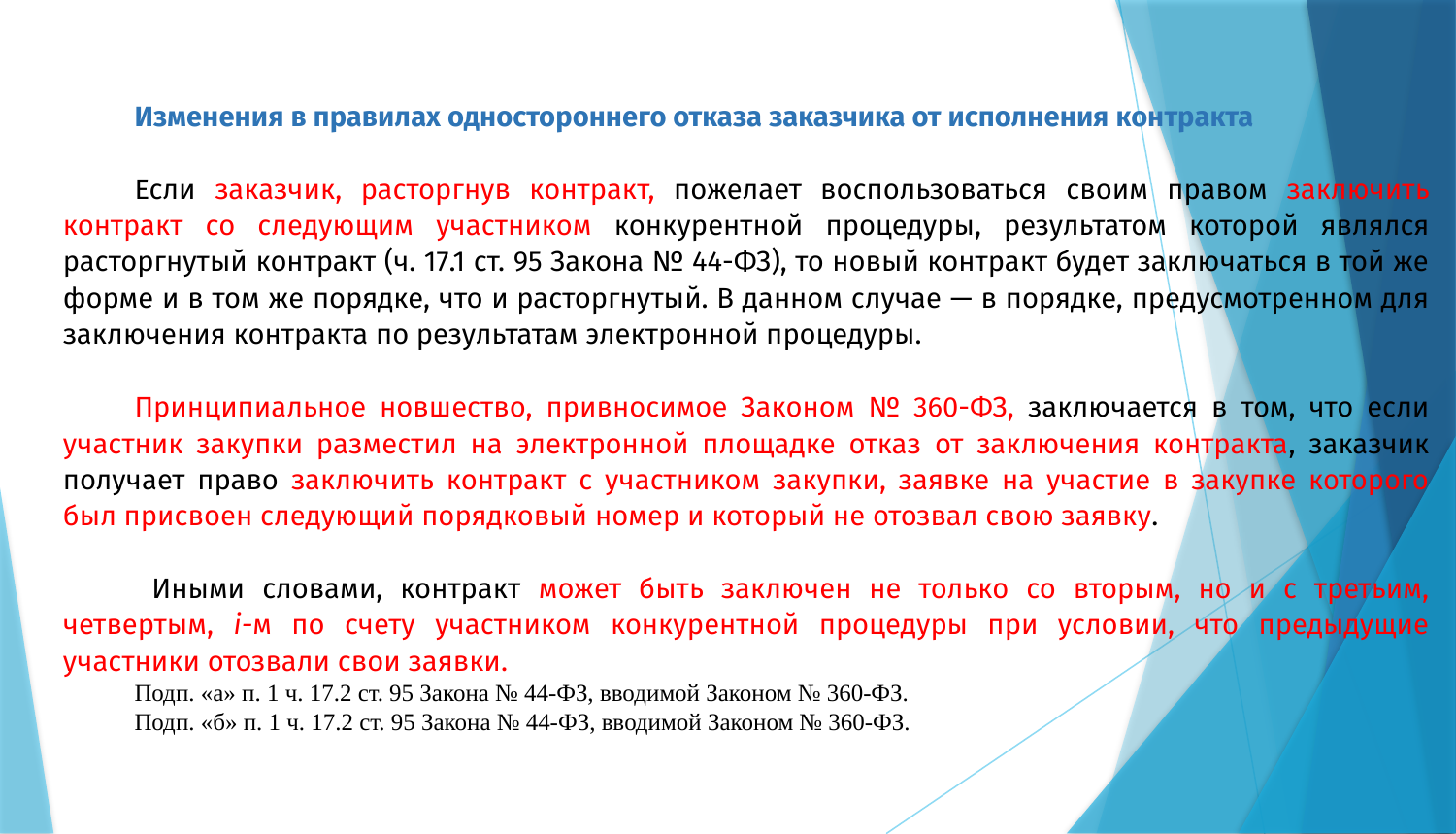

Изменения в правилах одностороннего отказа заказчика от исполнения контракта

Если заказчик, расторгнув контракт, пожелает воспользоваться своим правом заключить контракт со следующим участником конкурентной процедуры, результатом которой являлся расторгнутый контракт (ч. 17.1 ст. 95 Закона № 44-ФЗ), то новый контракт будет заключаться в той же форме и в том же порядке, что и расторгнутый. В данном случае — в порядке, предусмотренном для заключения контракта по результатам электронной процедуры.

Принципиальное новшество, привносимое Законом № 360-ФЗ, заключается в том, что если участник закупки разместил на электронной площадке отказ от заключения контракта, заказчик получает право заключить контракт с участником закупки, заявке на участие в закупке которого был присвоен следующий порядковый номер и который не отозвал свою заявку.

 Иными словами, контракт может быть заключен не только со вторым, но и с третьим, четвертым, i-м по счету участником конкурентной процедуры при условии, что предыдущие участники отозвали свои заявки.
Подп. «а» п. 1 ч. 17.2 ст. 95 Закона № 44-ФЗ, вводимой Законом № 360-ФЗ.
Подп. «б» п. 1 ч. 17.2 ст. 95 Закона № 44-ФЗ, вводимой Законом № 360-ФЗ.